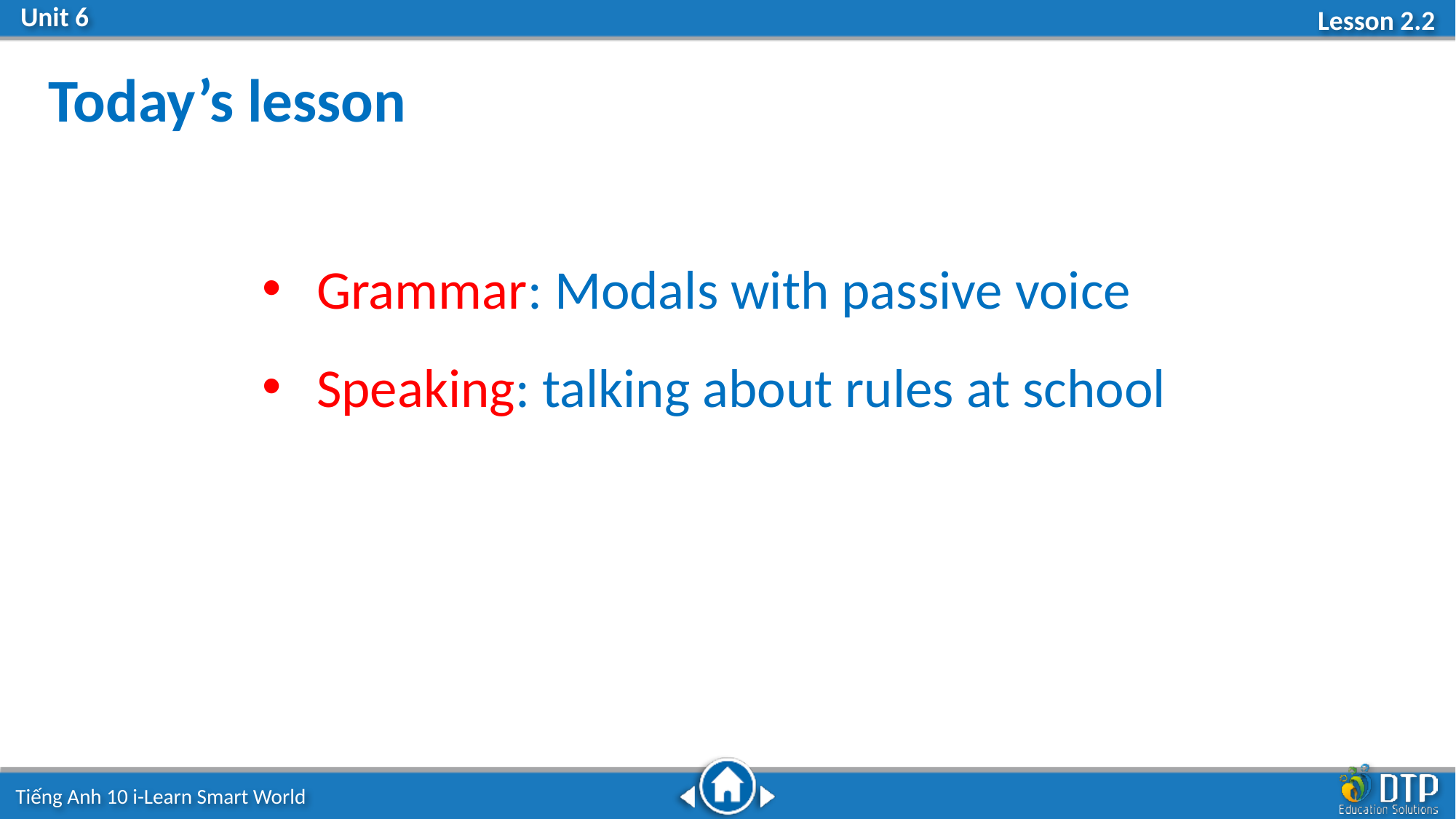

Today’s lesson
Grammar: Modals with passive voice
Speaking: talking about rules at school